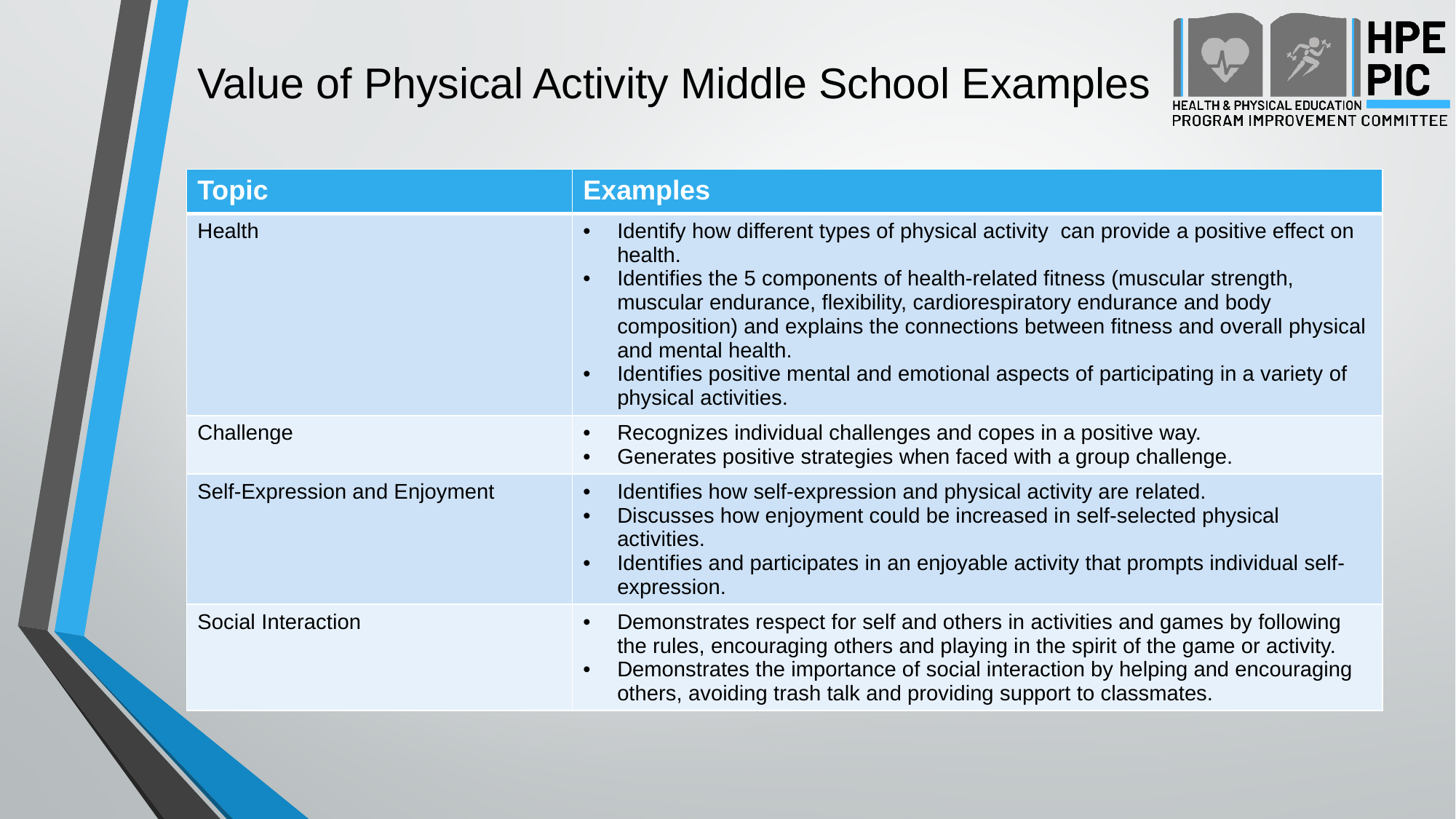

# Value of Physical Activity Middle School Examples
| Topic | Examples |
| --- | --- |
| Health | Identify how different types of physical activity can provide a positive effect on health. Identifies the 5 components of health-related fitness (muscular strength, muscular endurance, flexibility, cardiorespiratory endurance and body composition) and explains the connections between fitness and overall physical and mental health. Identifies positive mental and emotional aspects of participating in a variety of physical activities. |
| Challenge | Recognizes individual challenges and copes in a positive way. Generates positive strategies when faced with a group challenge. |
| Self-Expression and Enjoyment | Identifies how self-expression and physical activity are related. Discusses how enjoyment could be increased in self-selected physical activities. Identifies and participates in an enjoyable activity that prompts individual self-expression. |
| Social Interaction | Demonstrates respect for self and others in activities and games by following the rules, encouraging others and playing in the spirit of the game or activity. Demonstrates the importance of social interaction by helping and encouraging others, avoiding trash talk and providing support to classmates. |